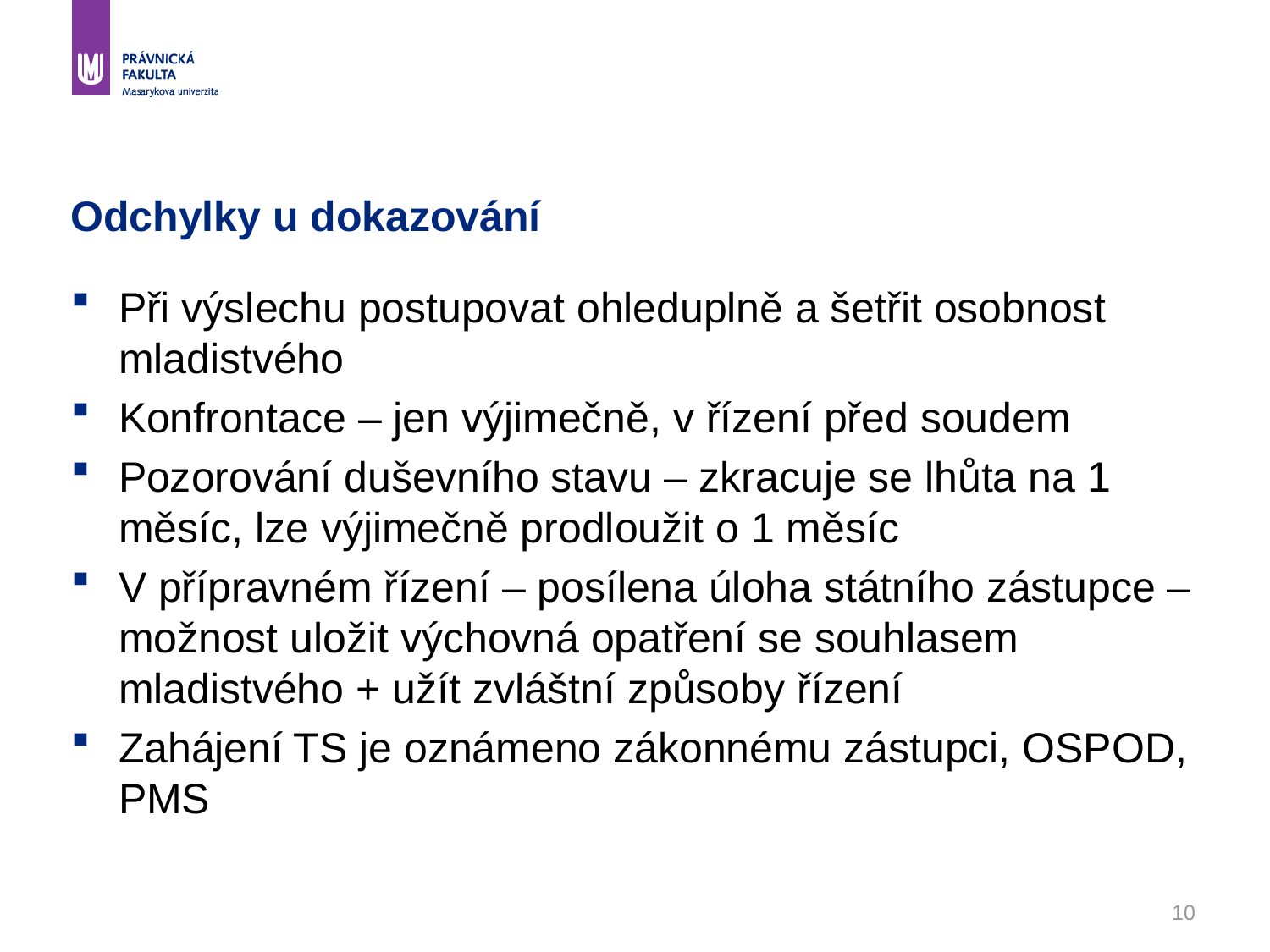

# Odchylky u dokazování
Při výslechu postupovat ohleduplně a šetřit osobnost mladistvého
Konfrontace – jen výjimečně, v řízení před soudem
Pozorování duševního stavu – zkracuje se lhůta na 1 měsíc, lze výjimečně prodloužit o 1 měsíc
V přípravném řízení – posílena úloha státního zástupce – možnost uložit výchovná opatření se souhlasem mladistvého + užít zvláštní způsoby řízení
Zahájení TS je oznámeno zákonnému zástupci, OSPOD, PMS
10